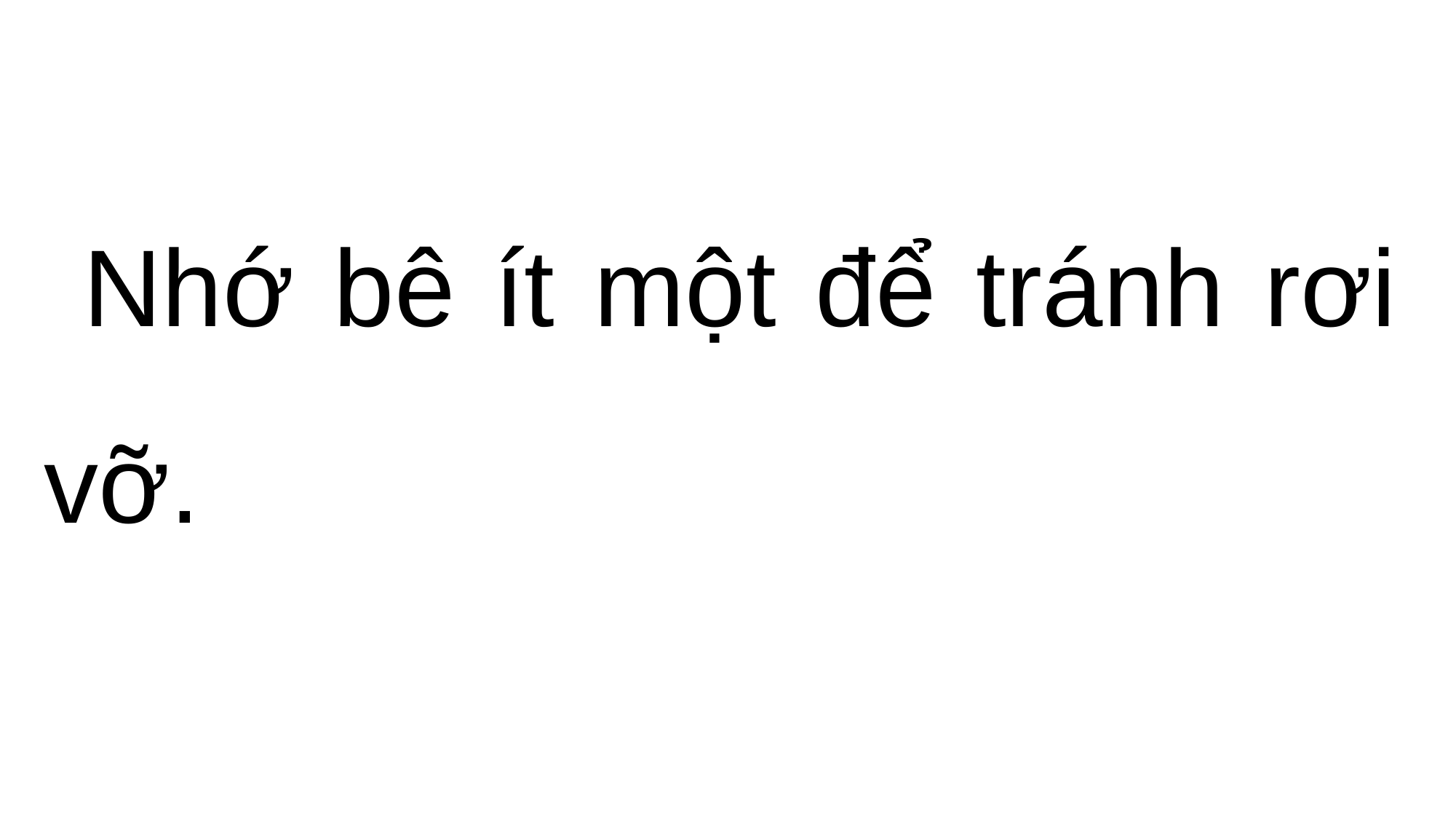

Nhớ bê ít một để tránh rơi vỡ.